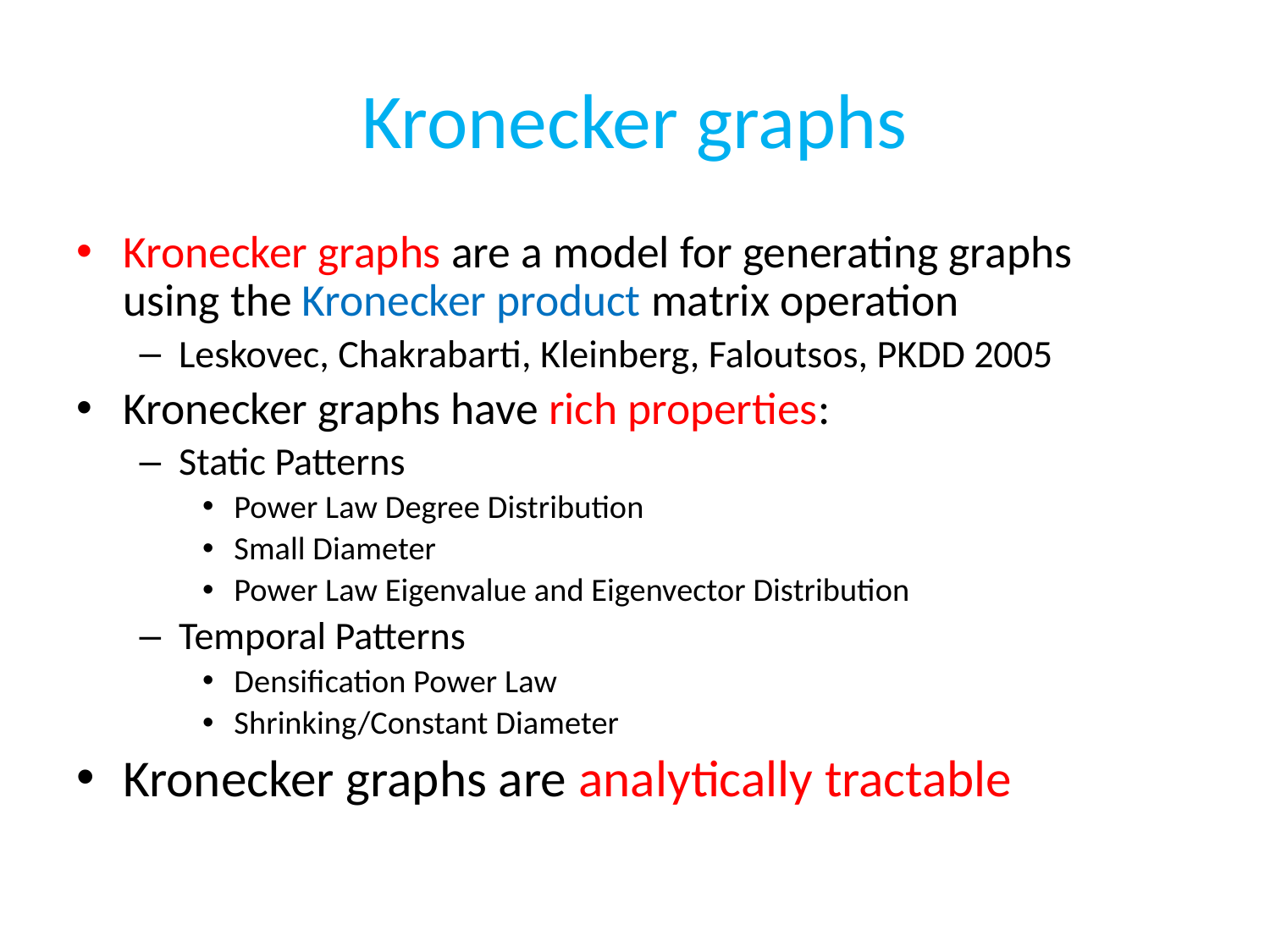

# Kronecker graphs
Kronecker graphs are a model for generating graphs using the Kronecker product matrix operation
Leskovec, Chakrabarti, Kleinberg, Faloutsos, PKDD 2005
Kronecker graphs have rich properties:
Static Patterns
Power Law Degree Distribution
Small Diameter
Power Law Eigenvalue and Eigenvector Distribution
Temporal Patterns
Densification Power Law
Shrinking/Constant Diameter
Kronecker graphs are analytically tractable